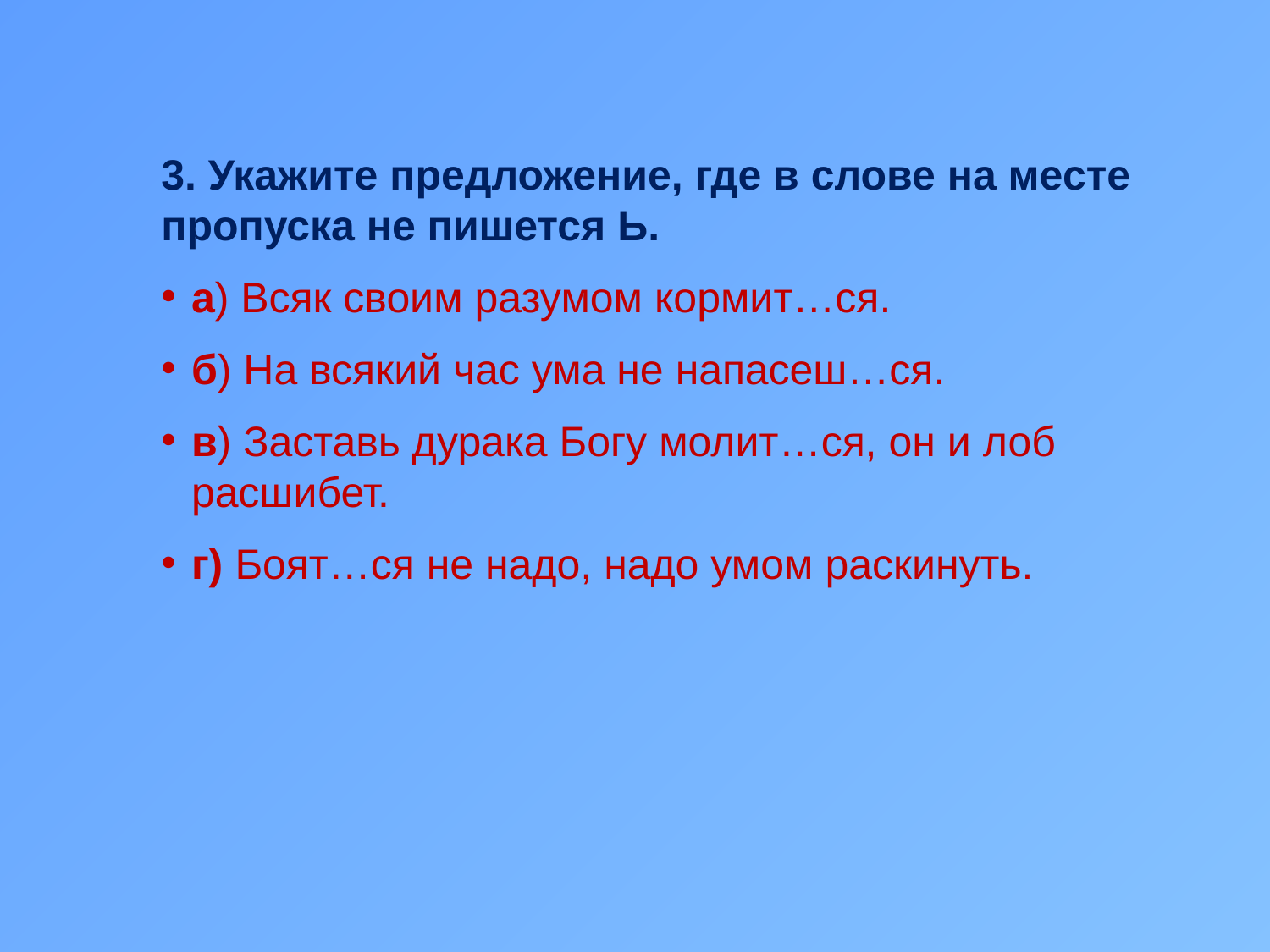

3. Укажите предложение, где в слове на месте пропуска не пишется Ь.
а) Всяк своим разумом кормит…ся.
б) На всякий час ума не напасеш…ся.
в) Заставь дурака Богу молит…ся, он и лоб расшибет.
г) Боят…ся не надо, надо умом раскинуть.